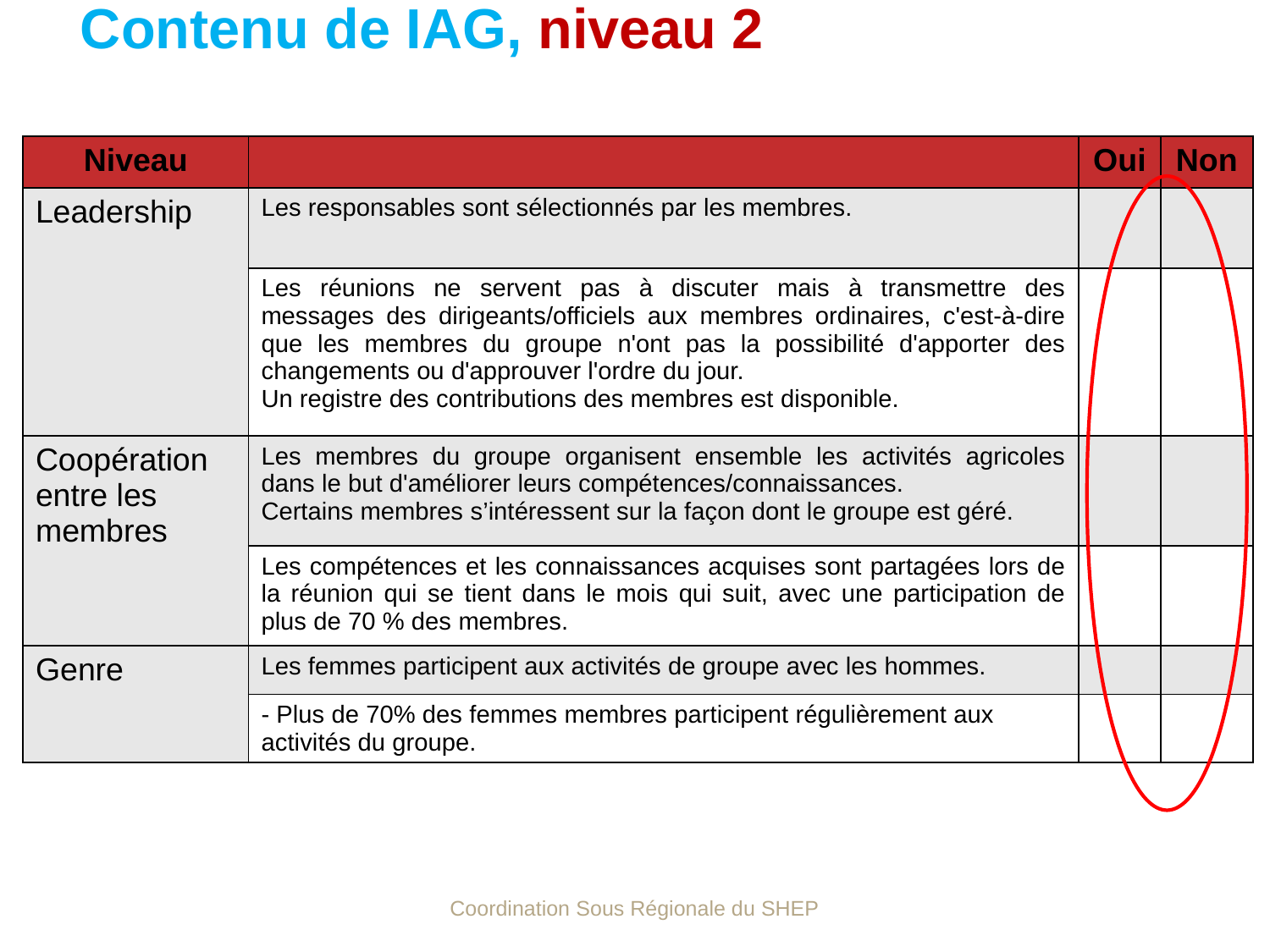

Contenu de IAG, niveau 2
| Niveau |  | Oui | Non |
| --- | --- | --- | --- |
| Leadership | Les responsables sont sélectionnés par les membres. |  |  |
|  | Les réunions ne servent pas à discuter mais à transmettre des messages des dirigeants/officiels aux membres ordinaires, c'est-à-dire que les membres du groupe n'ont pas la possibilité d'apporter des changements ou d'approuver l'ordre du jour. Un registre des contributions des membres est disponible. |  |  |
| Coopération entre les membres | Les membres du groupe organisent ensemble les activités agricoles dans le but d'améliorer leurs compétences/connaissances. Certains membres s’intéressent sur la façon dont le groupe est géré. |  |  |
|  | Les compétences et les connaissances acquises sont partagées lors de la réunion qui se tient dans le mois qui suit, avec une participation de plus de 70 % des membres. |  |  |
| Genre | Les femmes participent aux activités de groupe avec les hommes. |  |  |
|  | - Plus de 70% des femmes membres participent régulièrement aux activités du groupe. |  |  |

Coordination Sous Régionale du SHEP